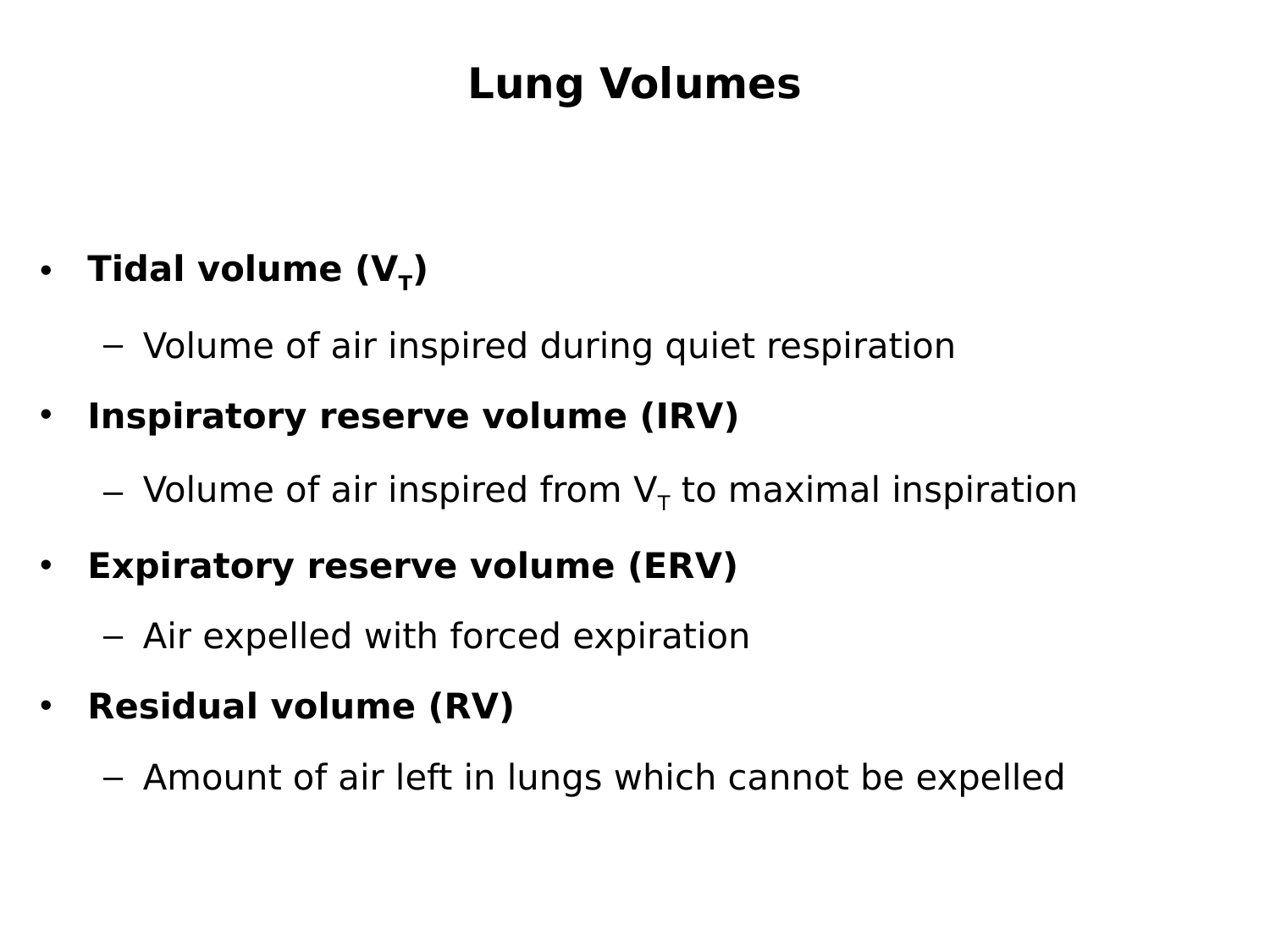

# Lung Volumes
Tidal volume (VT)
Volume of air inspired during quiet respiration
Inspiratory reserve volume (IRV)
Volume of air inspired from VT to maximal inspiration
Expiratory reserve volume (ERV)
Air expelled with forced expiration
Residual volume (RV)
Amount of air left in lungs which cannot be expelled